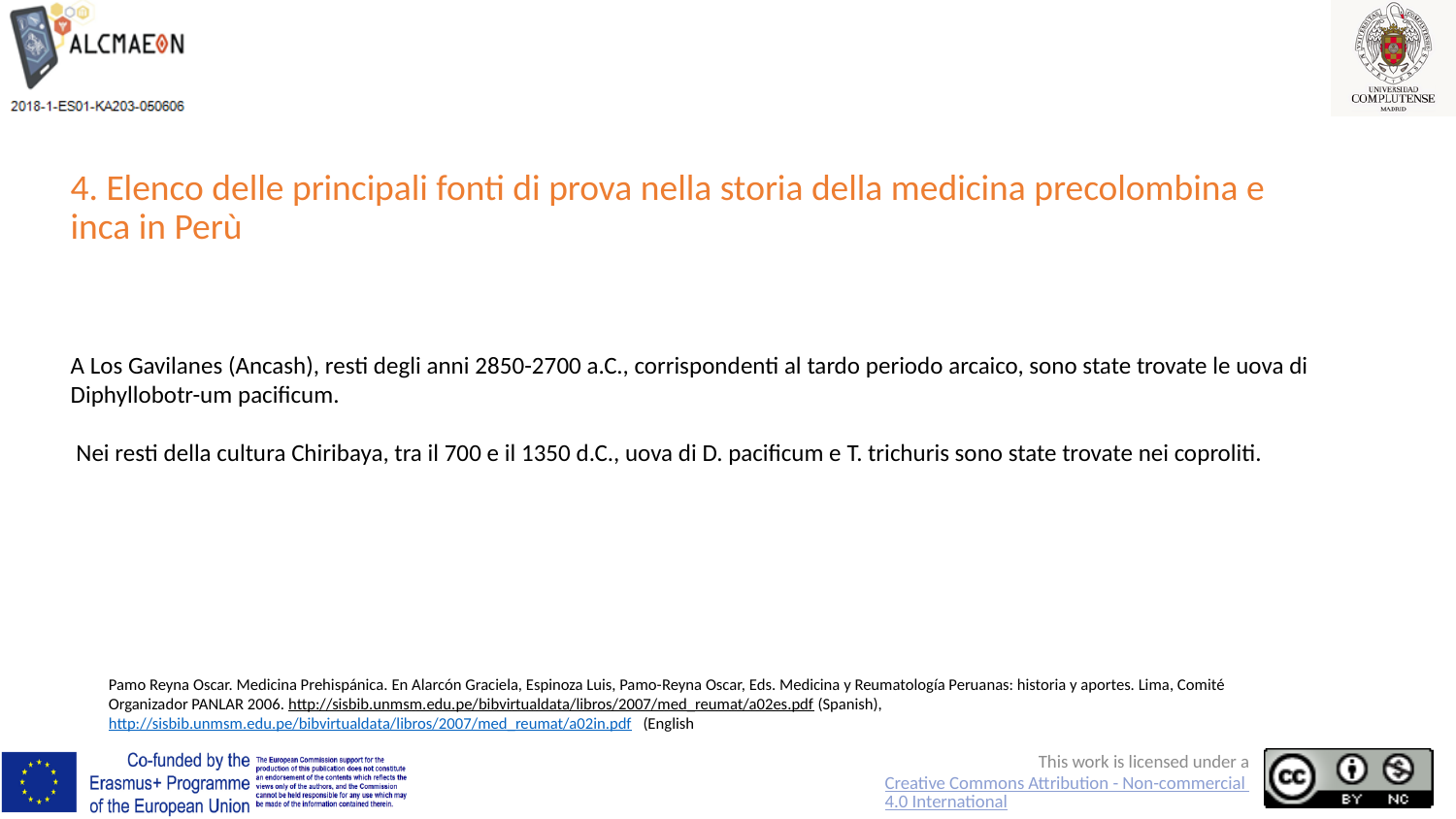

# 4. Elenco delle principali fonti di prova nella storia della medicina precolombina e inca in Perù

A Los Gavilanes (Ancash), resti degli anni 2850-2700 a.C., corrispondenti al tardo periodo arcaico, sono state trovate le uova di Diphyllobotr-um pacificum.

 Nei resti della cultura Chiribaya, tra il 700 e il 1350 d.C., uova di D. pacificum e T. trichuris sono state trovate nei coproliti.
Pamo Reyna Oscar. Medicina Prehispánica. En Alarcón Graciela, Espinoza Luis, Pamo-Reyna Oscar, Eds. Medicina y Reumatología Peruanas: historia y aportes. Lima, Comité Organizador PANLAR 2006. http://sisbib.unmsm.edu.pe/bibvirtualdata/libros/2007/med_reumat/a02es.pdf (Spanish), http://sisbib.unmsm.edu.pe/bibvirtualdata/libros/2007/med_reumat/a02in.pdf   (English